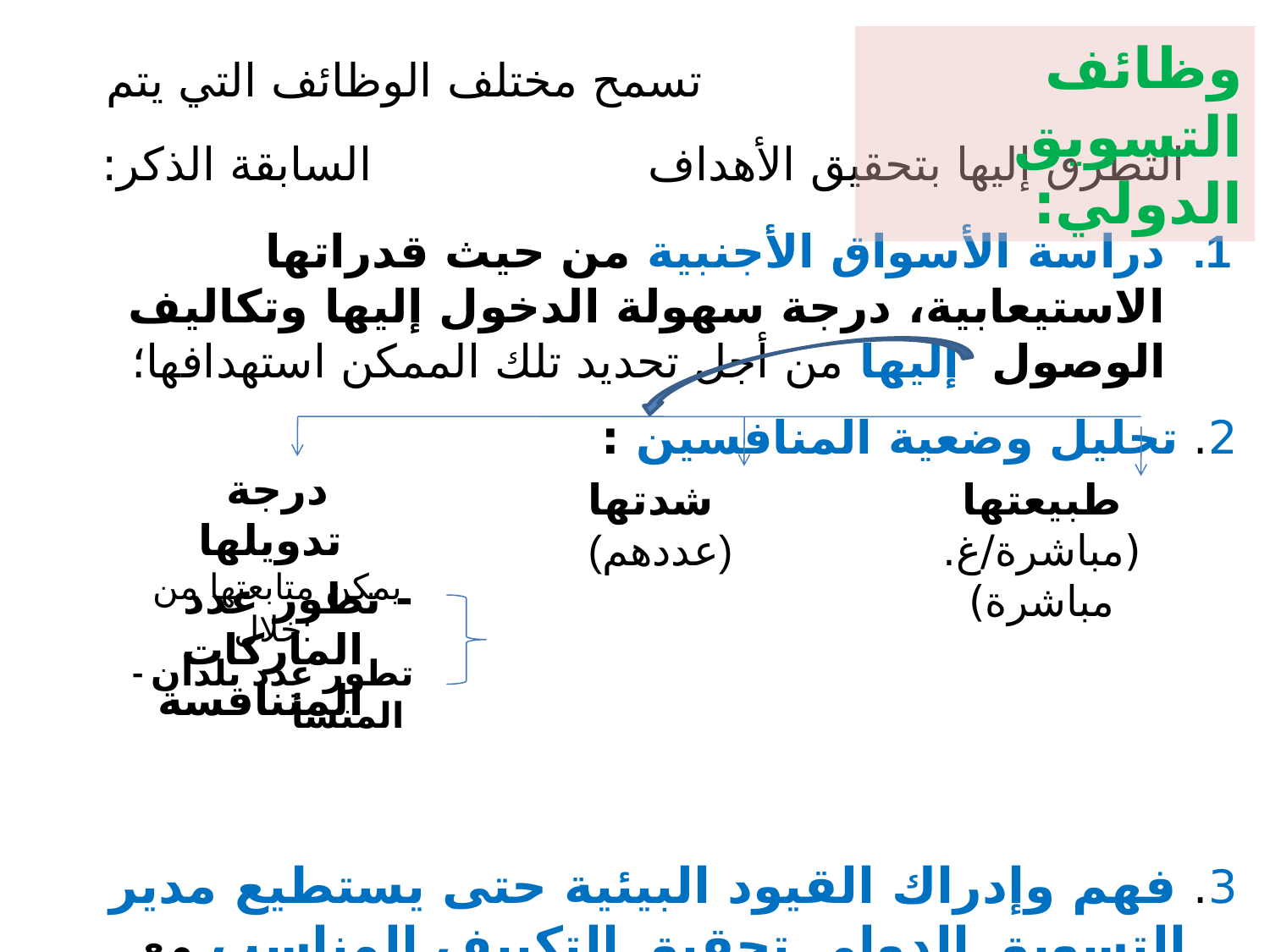

تسمح مختلف الوظائف التي يتم التطرق إليها بتحقيق الأهداف                   السابقة الذكر:
دراسة الأسواق الأجنبية من حيث قدراتها الاستيعابية، درجة سهولة الدخول إليها وتكاليف الوصول  إليها من أجل تحديد تلك الممكن استهدافها؛
2. تحليل وضعية المنافسين :

3. فهم وإدراك القيود البيئية حتى يستطيع مدير التسويق الدولي تحقيق التكييف المناسب مع الاختلافات الموجودة في كل من الجوانب السياسية والاقتصادية والثقافية بالمفهوم الواسع.
وظائف التسويق الدولي:

درجة تدويلها
يمكن متابعتها من خلال:
شدتها (عددهم)
طبيعتها (مباشرة/غ. مباشرة)
- تطور عدد الماركات المتنافسة

- تطور عدد بلدان المنشأ